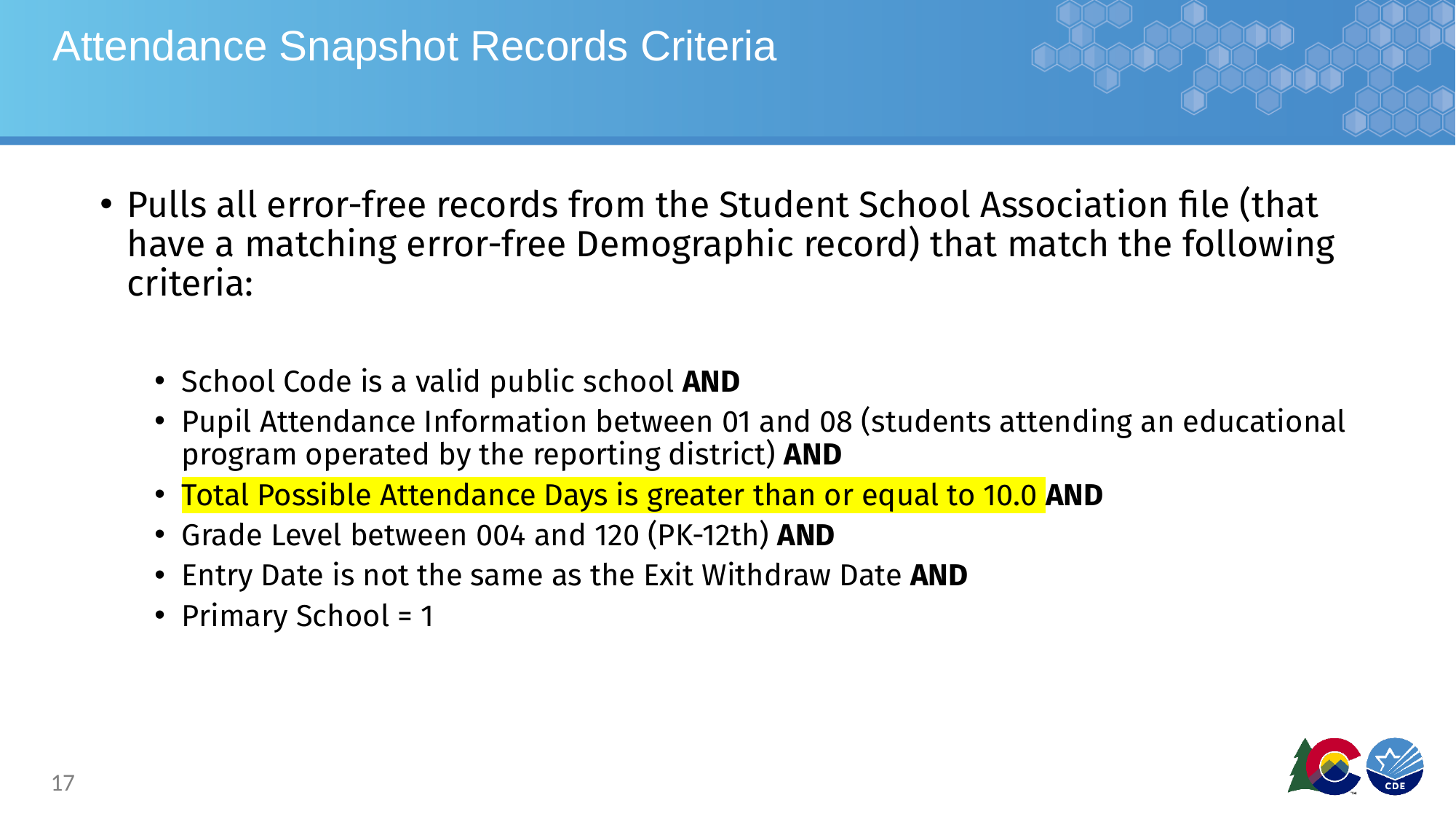

# Attendance Snapshot Records Criteria
Pulls all error-free records from the Student School Association file (that have a matching error-free Demographic record) that match the following criteria:

School Code is a valid public school AND
Pupil Attendance Information between 01 and 08 (students attending an educational program operated by the reporting district) AND
Total Possible Attendance Days is greater than or equal to 10.0 AND
Grade Level between 004 and 120 (PK-12th) AND
Entry Date is not the same as the Exit Withdraw Date AND
Primary School = 1
17